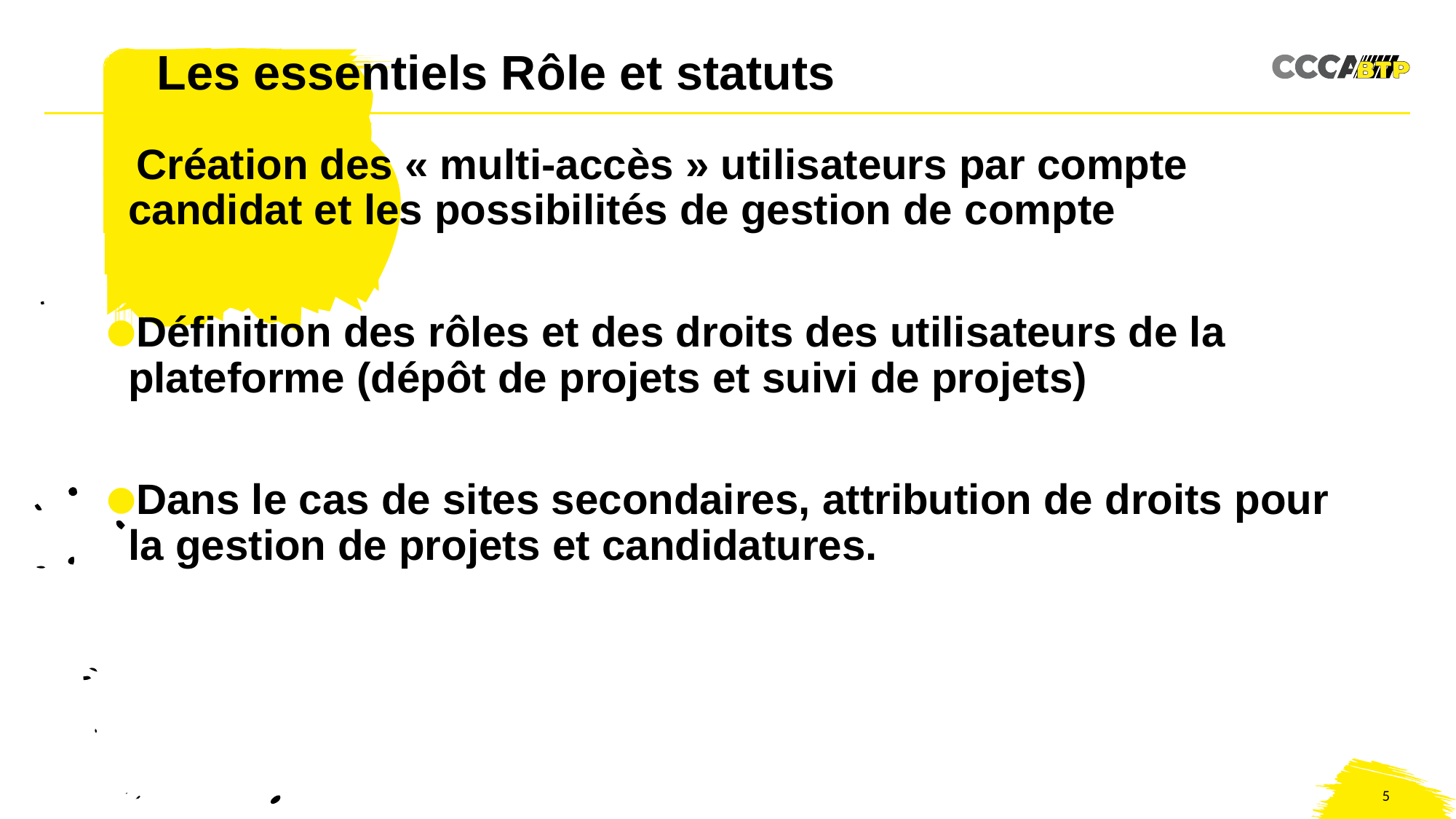

# Les essentiels Rôle et statuts
Création des « multi-accès » utilisateurs par compte candidat et les possibilités de gestion de compte

Définition des rôles et des droits des utilisateurs de la plateforme (dépôt de projets et suivi de projets)

Dans le cas de sites secondaires, attribution de droits pour la gestion de projets et candidatures.

5